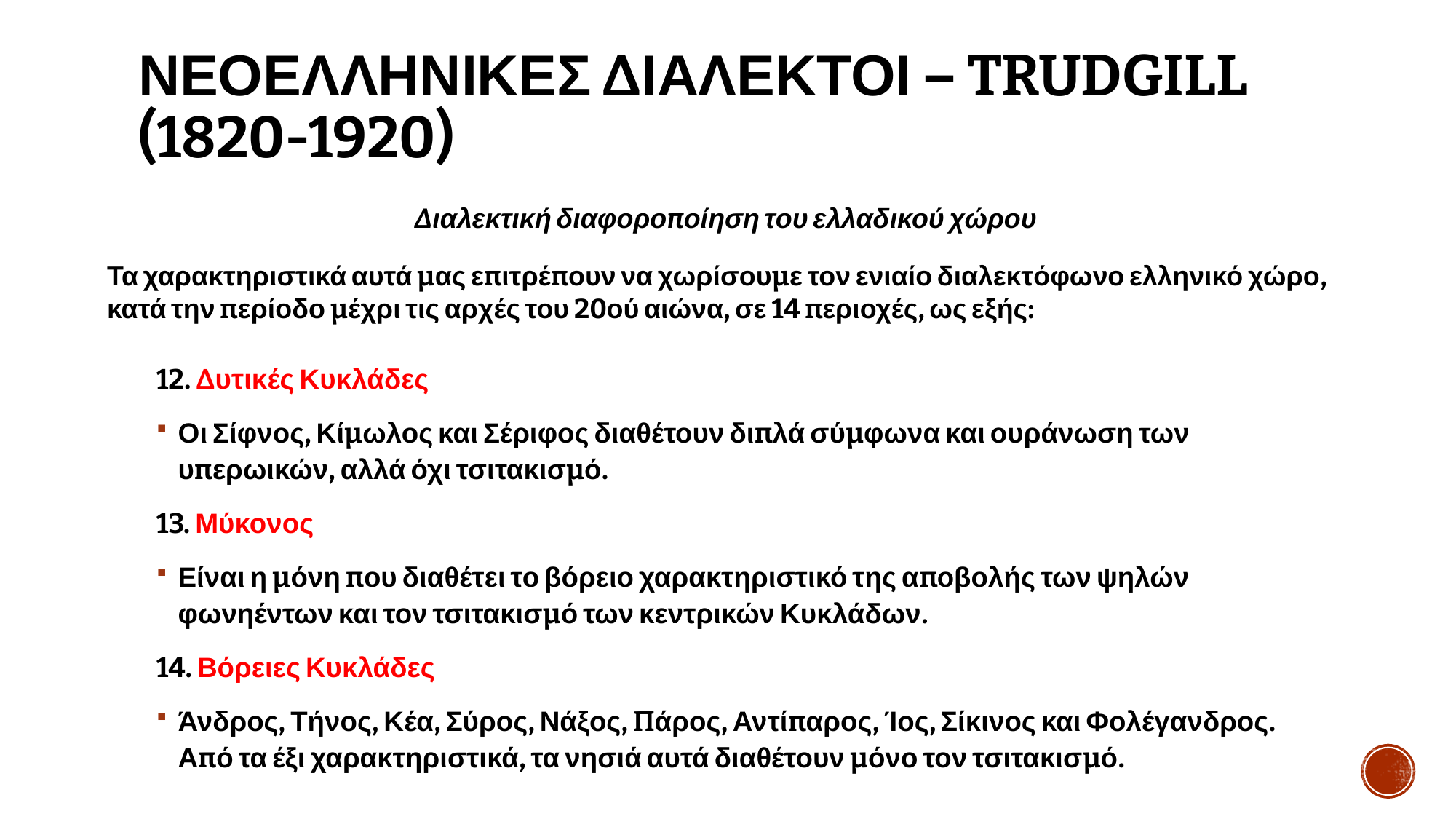

# Νεοελληνικεσ διαλεκτοι – trudgill (1820-1920)
Διαλεκτική διαφοροποίηση του ελλαδικού χώρου

Τα χαρακτηριστικά αυτά μας επιτρέπουν να χωρίσουμε τον ενιαίο διαλεκτόφωνο ελληνικό χώρο, κατά την περίοδο μέχρι τις αρχές του 20ού αιώνα, σε 14 περιοχές, ως εξής:

12. Δυτικές Κυκλάδες
Οι Σίφνος, Κίμωλος και Σέριφος διαθέτουν διπλά σύμφωνα και ουράνωση των υπερωικών, αλλά όχι τσιτακισμό.
13. Μύκονος
Είναι η μόνη που διαθέτει το βόρειο χαρακτηριστικό της αποβολής των ψηλών φωνηέντων και τον τσιτακισμό των κεντρικών Κυκλάδων.
14. Βόρειες Κυκλάδες
Άνδρος, Τήνος, Κέα, Σύρος, Νάξος, Πάρος, Αντίπαρος, Ίος, Σίκινος και Φολέγανδρος. Από τα έξι χαρακτηριστικά, τα νησιά αυτά διαθέτουν μόνο τον τσιτακισμό.